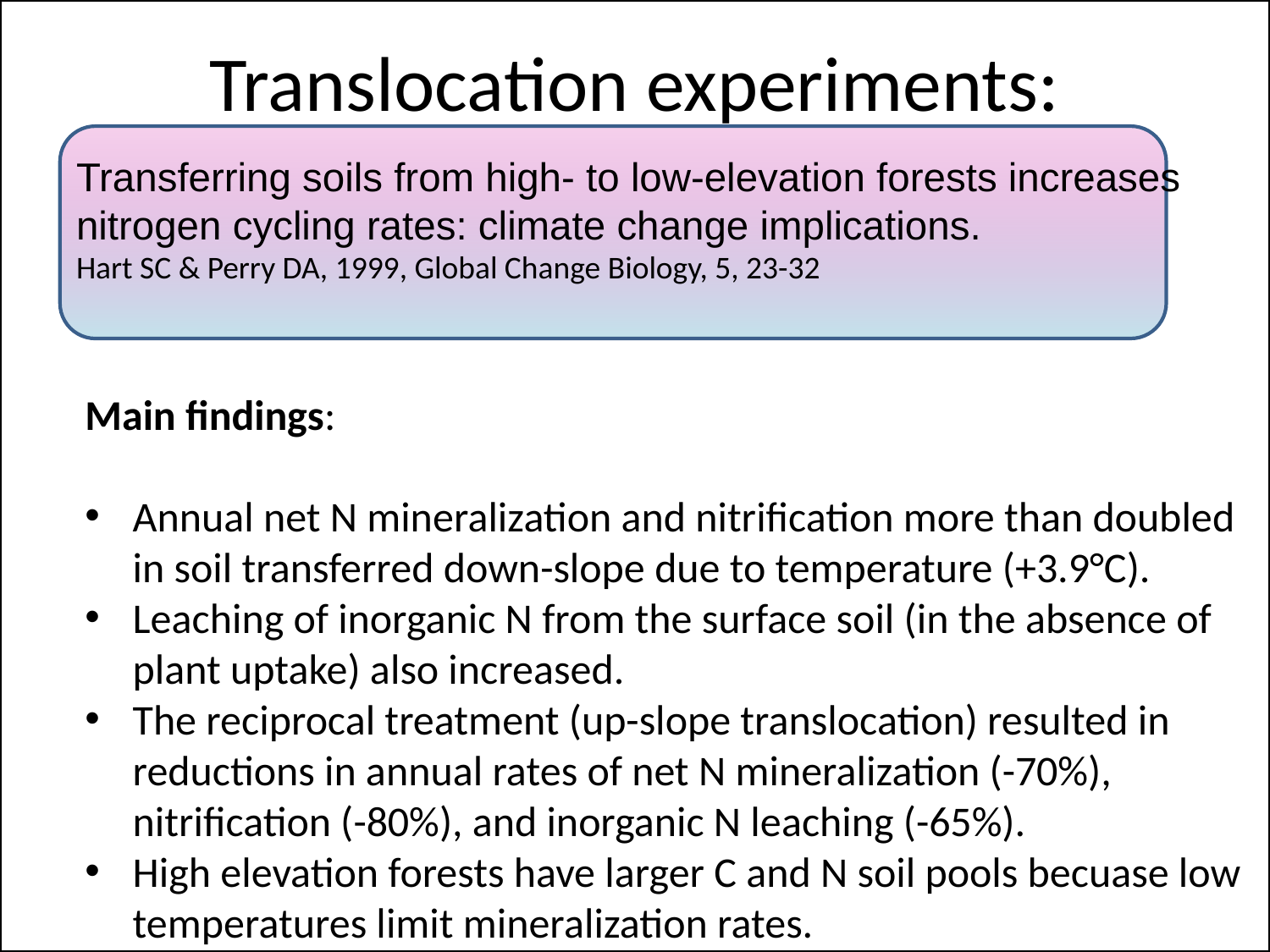

# Translocation experiments:

Transferring soils from high- to low-elevation forests increases nitrogen cycling rates: climate change implications.
Hart SC & Perry DA, 1999, Global Change Biology, 5, 23-32
Main findings:
Annual net N mineralization and nitrification more than doubled in soil transferred down-slope due to temperature (+3.9°C).
Leaching of inorganic N from the surface soil (in the absence of plant uptake) also increased.
The reciprocal treatment (up-slope translocation) resulted in reductions in annual rates of net N mineralization (-70%), nitrification (-80%), and inorganic N leaching (-65%).
High elevation forests have larger C and N soil pools becuase low temperatures limit mineralization rates.